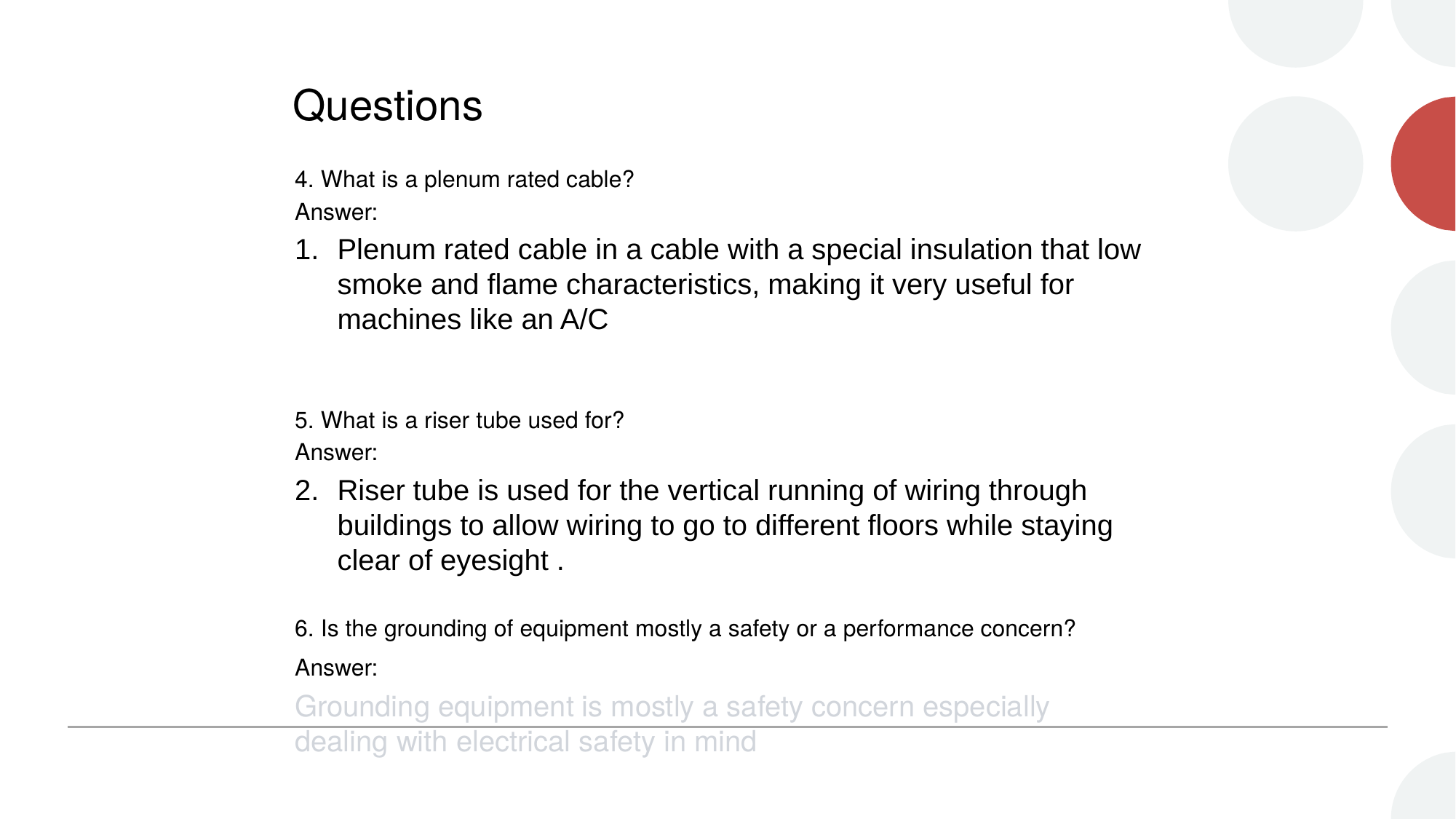

# Questions
4. What is a plenum rated cable?
Answer:
Plenum rated cable in a cable with a special insulation that low smoke and flame characteristics, making it very useful for machines like an A/C

5. What is a riser tube used for?
Answer:
Riser tube is used for the vertical running of wiring through buildings to allow wiring to go to different floors while staying clear of eyesight .

6. Is the grounding of equipment mostly a safety or a performance concern?
Answer:
Grounding equipment is mostly a safety concern especially dealing with electrical safety in mind